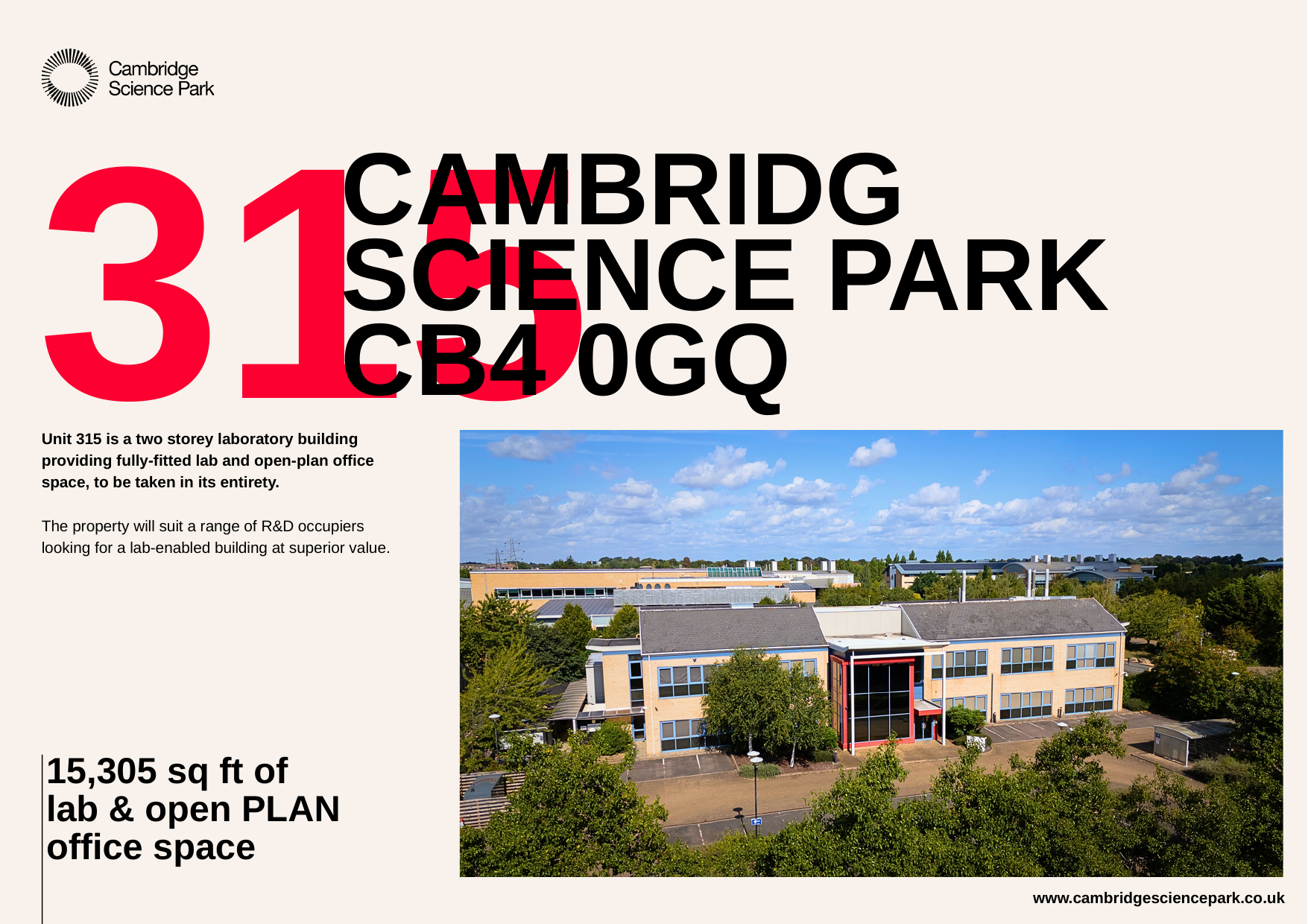

315
CAMBRIDG SCIENCE PARK
CB4 0GQ
Unit 315 is a two storey laboratory building providing fully-fitted lab and open-plan office space, to be taken in its entirety.

The property will suit a range of R&D occupiers looking for a lab-enabled building at superior value.

15,305 sq ft of
lab & open PLAN
office space

www.cambridgesciencepark.co.uk